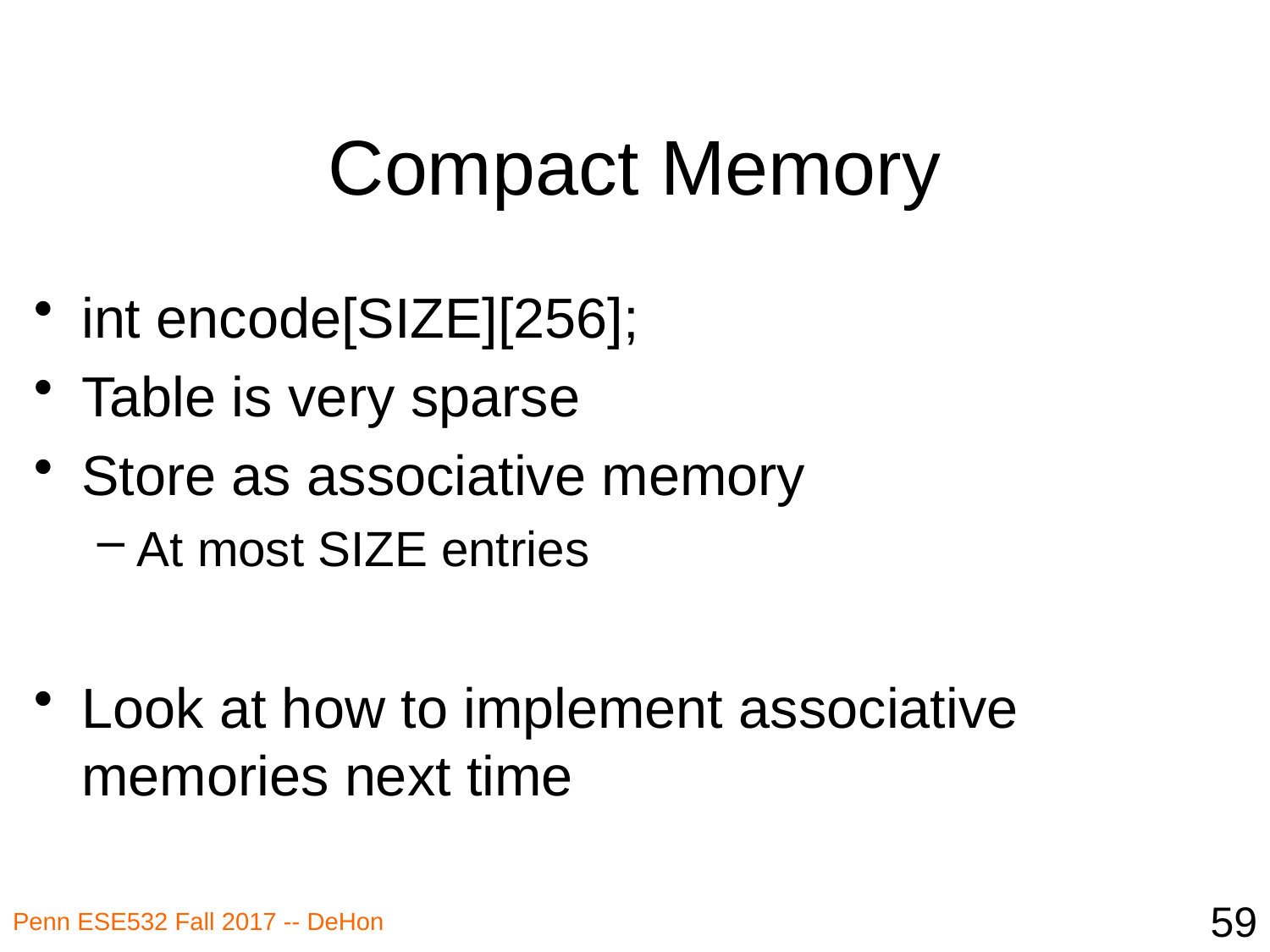

# Compact Memory
int encode[SIZE][256];
Table is very sparse
Store as associative memory
At most SIZE entries

Look at how to implement associative memories next time

59
Penn ESE532 Fall 2017 -- DeHon